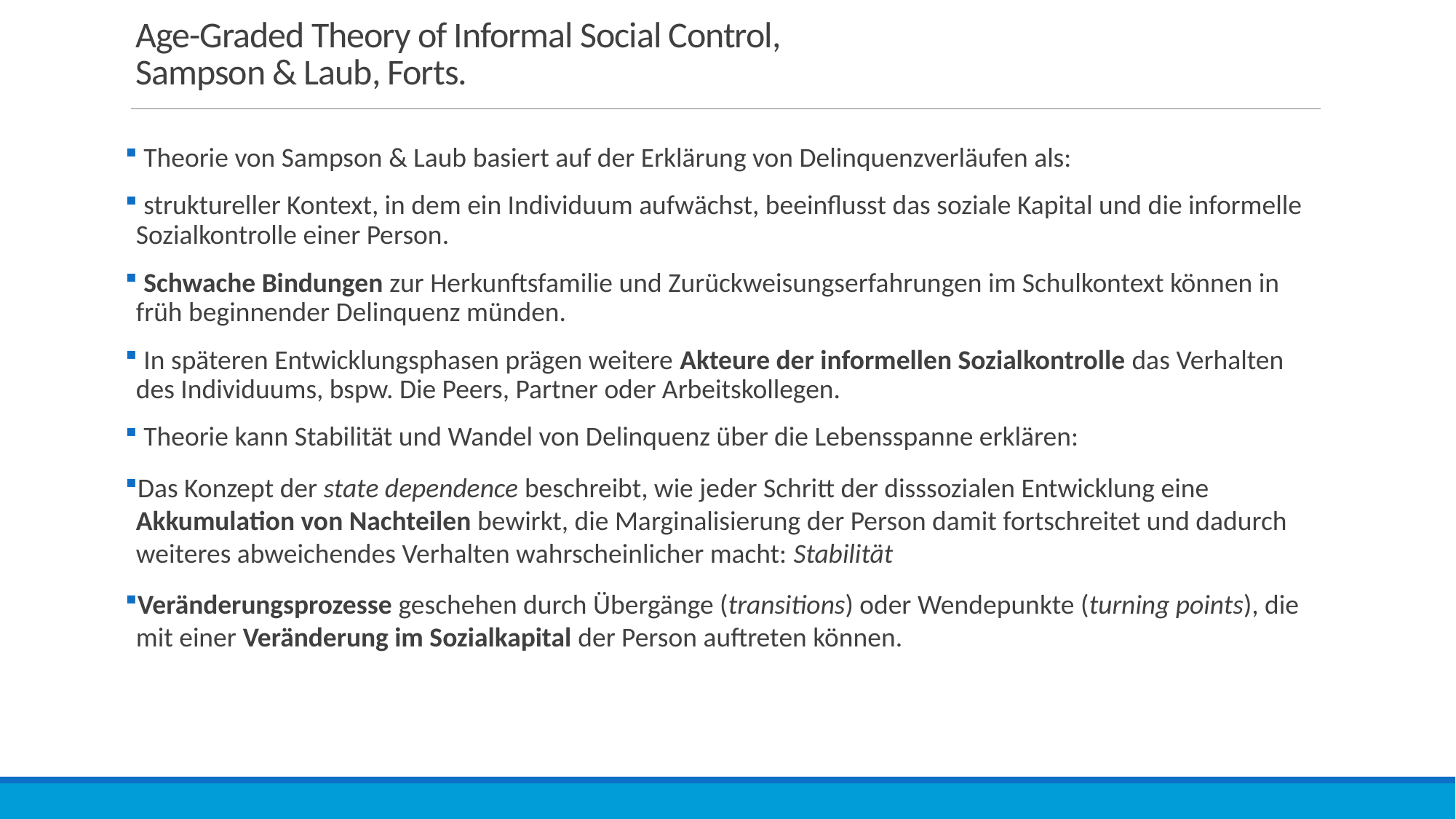

# Age-Graded Theory of Informal Social Control, Sampson & Laub, Forts.
 Theorie von Sampson & Laub basiert auf der Erklärung von Delinquenzverläufen als:
 struktureller Kontext, in dem ein Individuum aufwächst, beeinflusst das soziale Kapital und die informelle Sozialkontrolle einer Person.
 Schwache Bindungen zur Herkunftsfamilie und Zurückweisungserfahrungen im Schulkontext können in früh beginnender Delinquenz münden.
 In späteren Entwicklungsphasen prägen weitere Akteure der informellen Sozialkontrolle das Verhalten des Individuums, bspw. Die Peers, Partner oder Arbeitskollegen.
 Theorie kann Stabilität und Wandel von Delinquenz über die Lebensspanne erklären:
Das Konzept der state dependence beschreibt, wie jeder Schritt der disssozialen Entwicklung eine Akkumulation von Nachteilen bewirkt, die Marginalisierung der Person damit fortschreitet und dadurch weiteres abweichendes Verhalten wahrscheinlicher macht: Stabilität
Veränderungsprozesse geschehen durch Übergänge (transitions) oder Wendepunkte (turning points), die mit einer Veränderung im Sozialkapital der Person auftreten können.